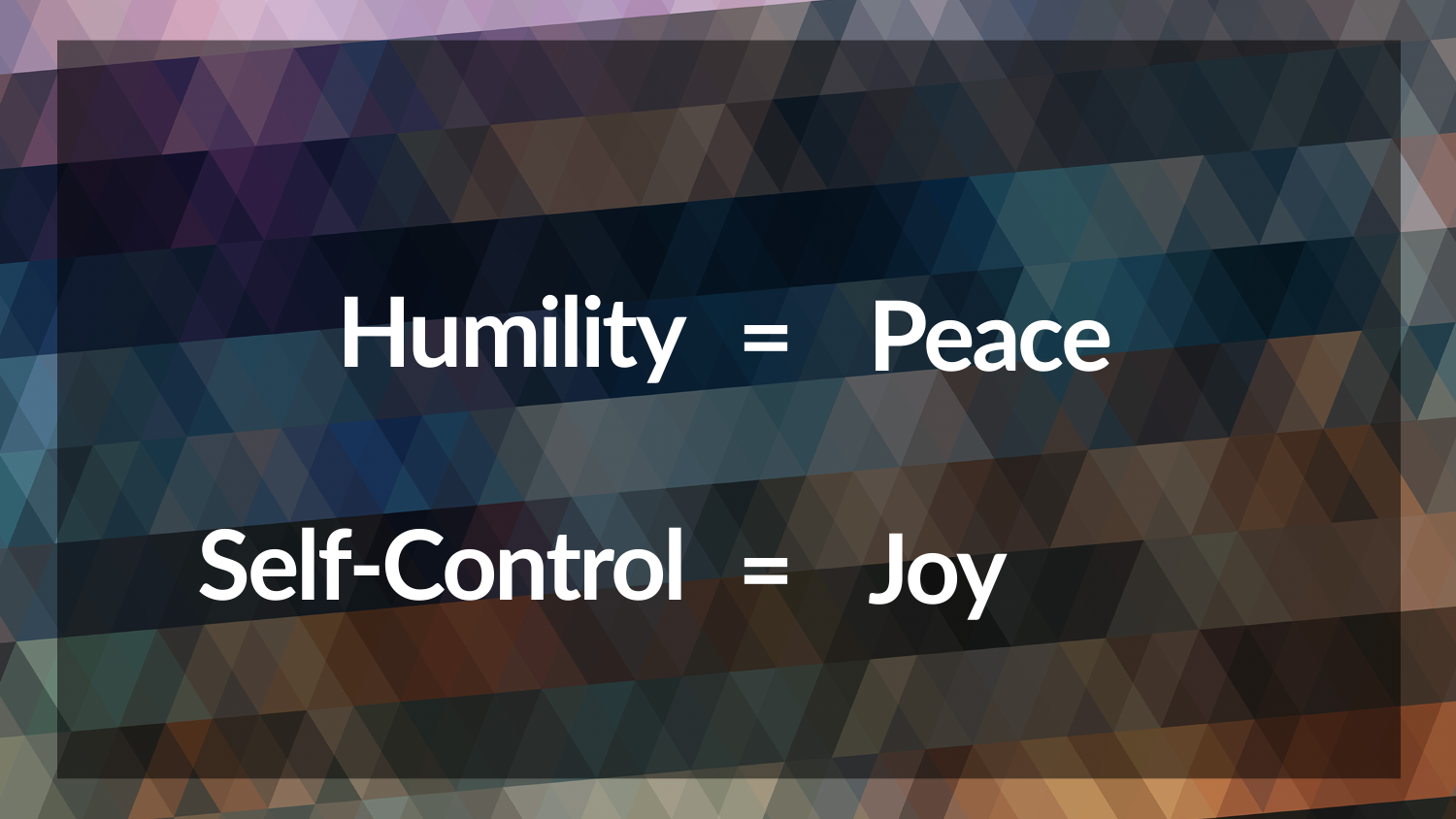

Humility
Self-Control
# = =
Peace
Joy